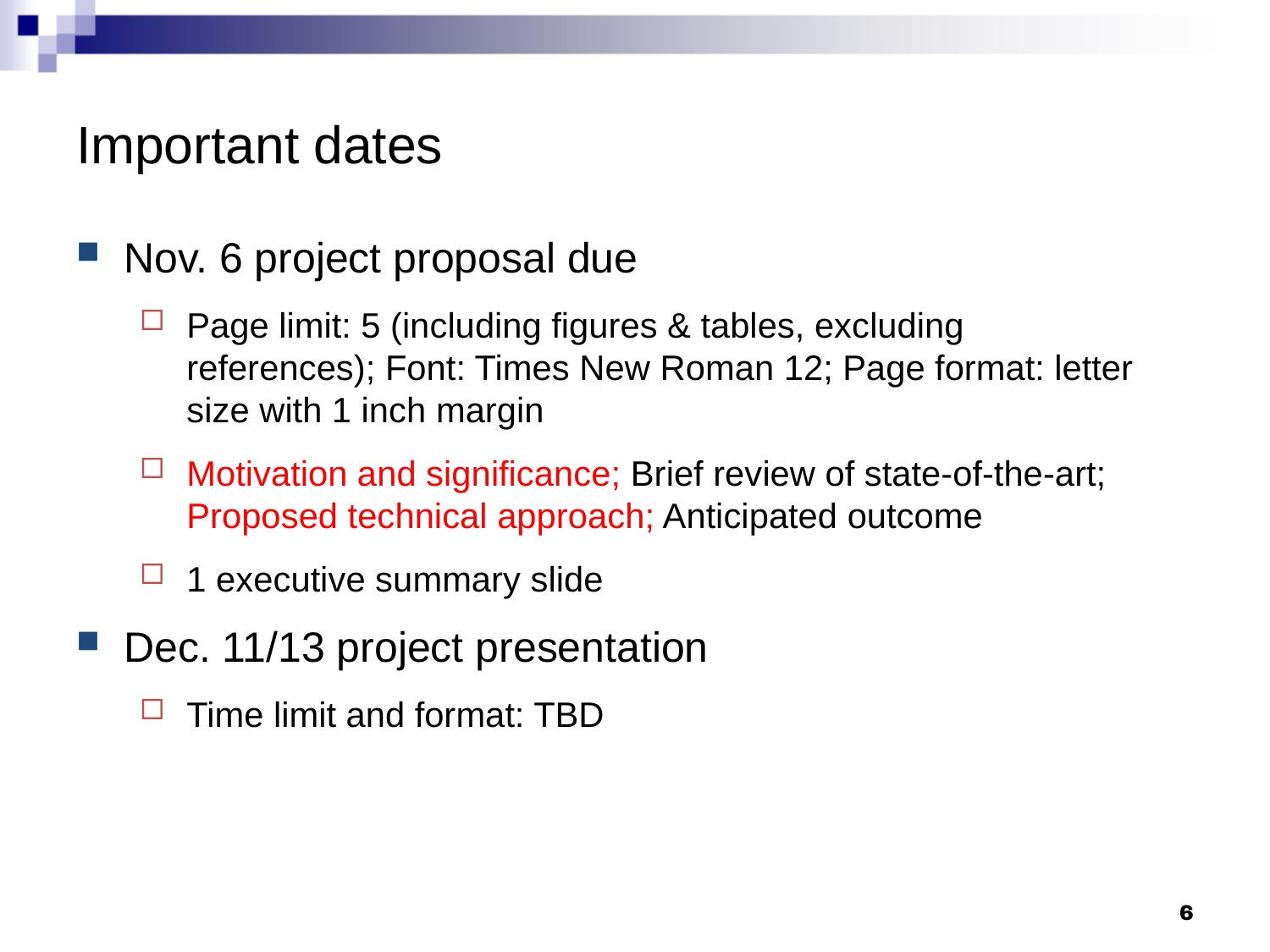

# Important dates
Nov. 6 project proposal due
Page limit: 5 (including figures & tables, excluding references); Font: Times New Roman 12; Page format: letter size with 1 inch margin
Motivation and significance; Brief review of state-of-the-art; Proposed technical approach; Anticipated outcome
1 executive summary slide
Dec. 11/13 project presentation
Time limit and format: TBD
6